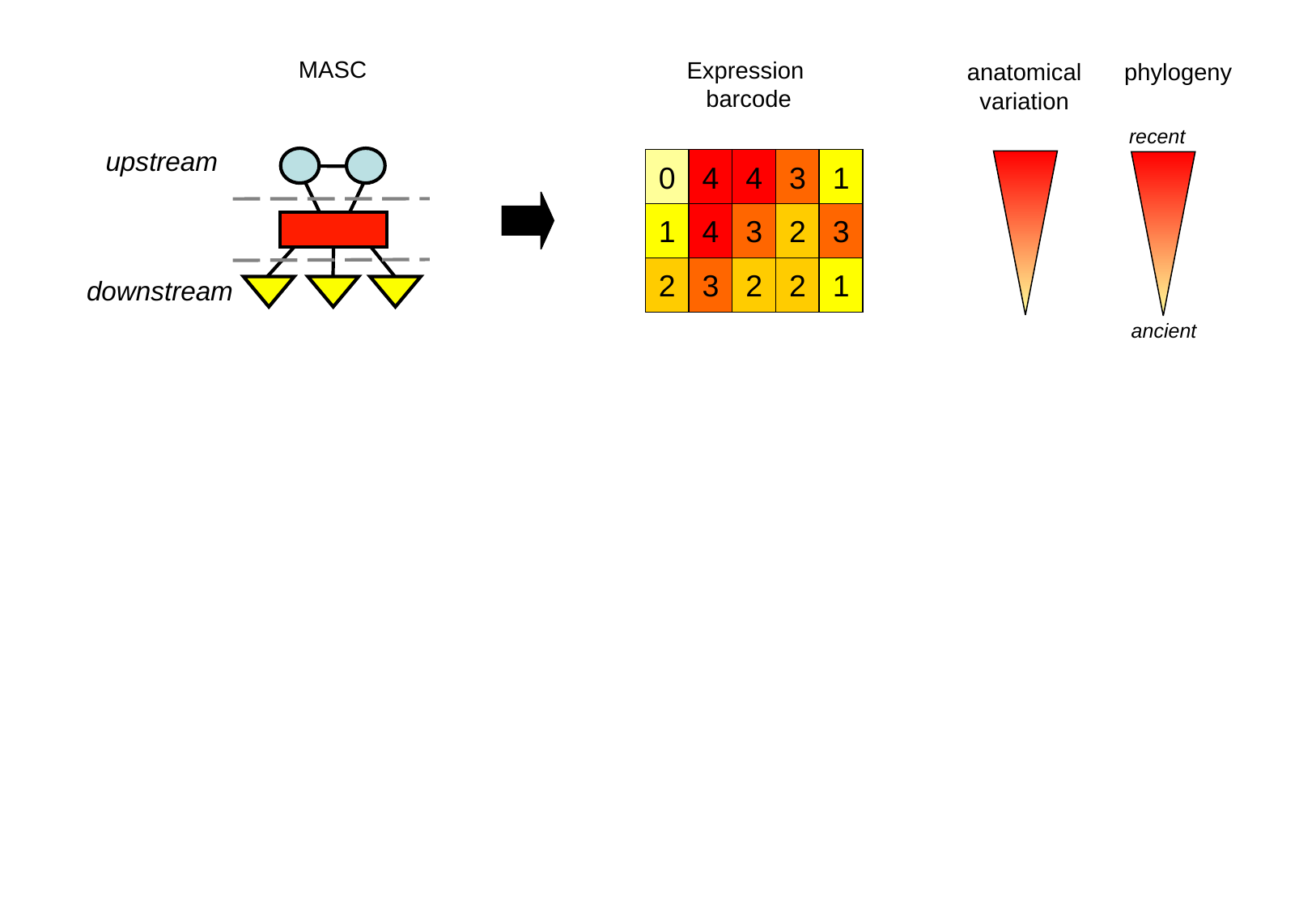

MASC
Expression
barcode
phylogeny
anatomical
variation
recent
upstream

0
4
4
3
1

1
4
3
2
3
2
3
2
2
1
downstream
ancient